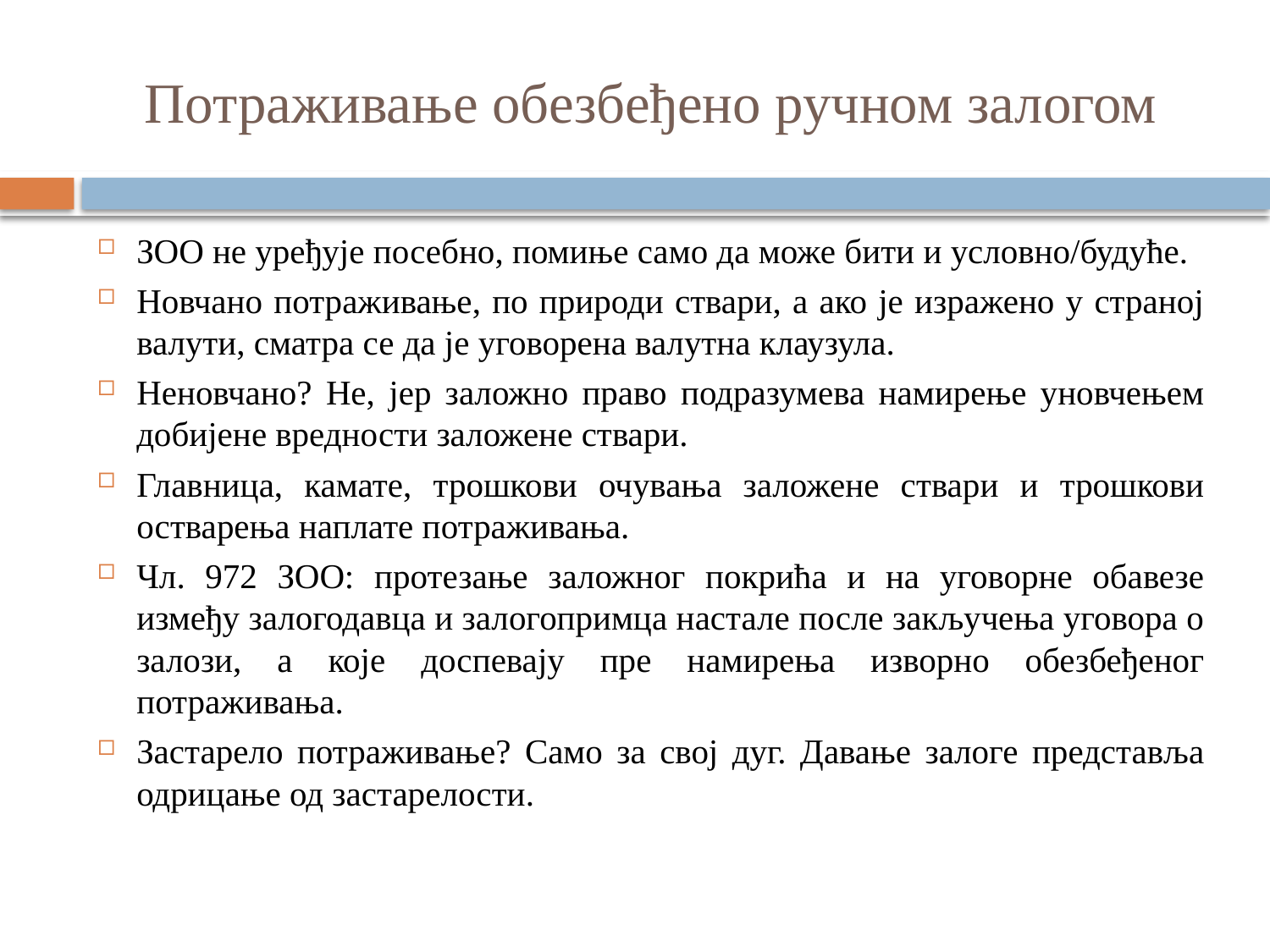

# Потраживање обезбеђено ручном залогом
ЗОО не уређује посебно, помиње само да може бити и условно/будуће.
Новчано потраживање, по природи ствари, а ако је изражено у страној валути, сматра се да је уговорена валутна клаузула.
Неновчано? Не, јер заложно право подразумева намирење уновчењем добијене вредности заложене ствари.
Главница, камате, трошкови очувања заложене ствари и трошкови остварења наплате потраживања.
Чл. 972 ЗОО: протезање заложног покрића и на уговорне обавезе између залогодавца и залогопримца настале после закључења уговора о залози, а које доспевају пре намирења изворно обезбеђеног потраживања.
Застарело потраживање? Само за свој дуг. Давање залоге представља одрицање од застарелости.